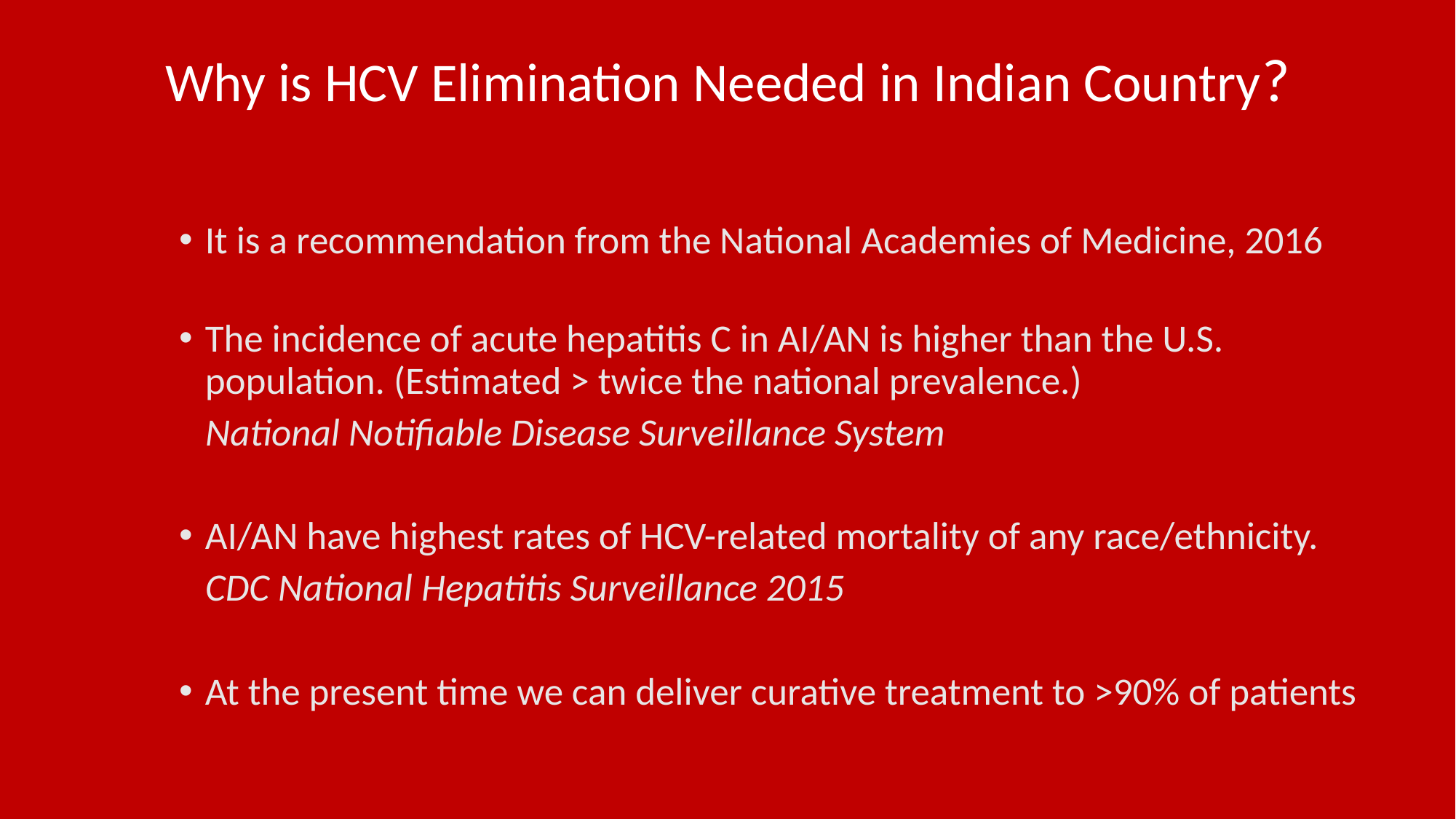

# Why is HCV Elimination Needed in Indian Country?
It is a recommendation from the National Academies of Medicine, 2016
The incidence of acute hepatitis C in AI/AN is higher than the U.S. population. (Estimated > twice the national prevalence.)
   National Notifiable Disease Surveillance System

AI/AN have highest rates of HCV-related mortality of any race/ethnicity.
   CDC National Hepatitis Surveillance 2015

At the present time we can deliver curative treatment to >90% of patients